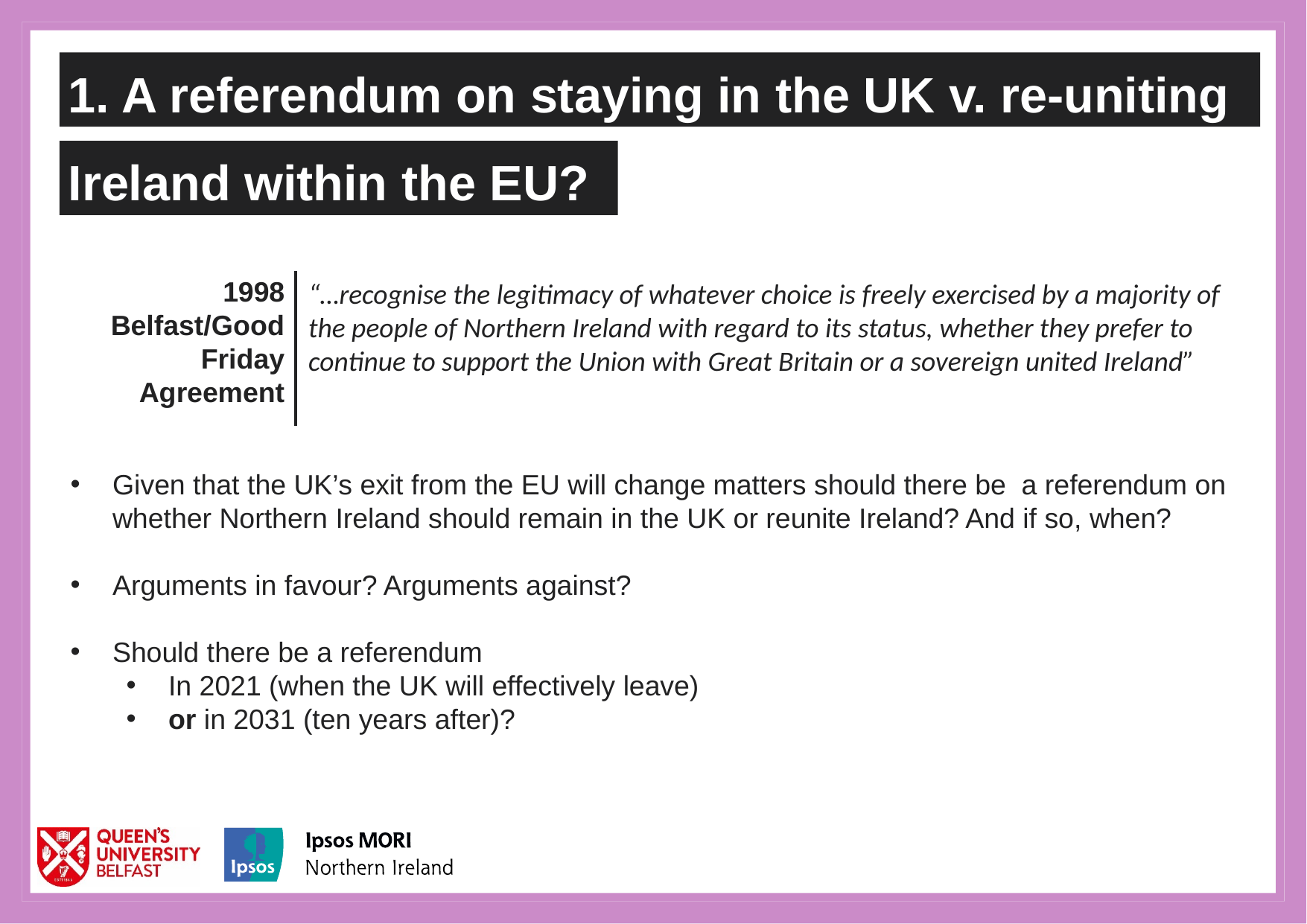

1. A referendum on staying in the UK v. re-uniting
Ireland within the EU?
1998 Belfast/Good Friday Agreement
“…recognise the legitimacy of whatever choice is freely exercised by a majority of the people of Northern Ireland with regard to its status, whether they prefer to continue to support the Union with Great Britain or a sovereign united Ireland”
Given that the UK’s exit from the EU will change matters should there be  a referendum on whether Northern Ireland should remain in the UK or reunite Ireland? And if so, when?

Arguments in favour? Arguments against?

Should there be a referendum
In 2021 (when the UK will effectively leave)
or in 2031 (ten years after)?
29